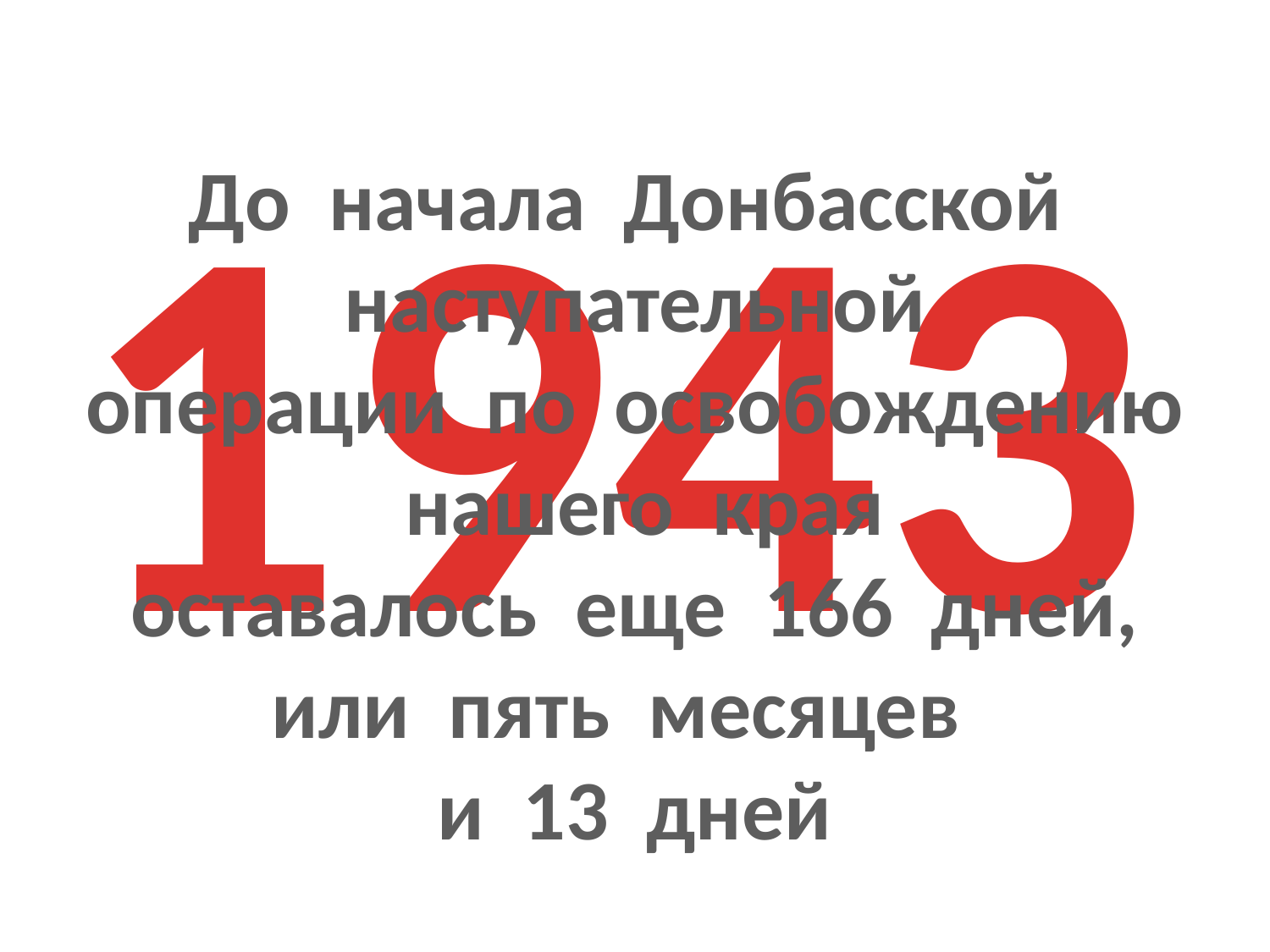

1943
До  начала  Донбасской  наступательной
операции  по  освобождению  нашего  края
оставалось  еще  166  дней,
или  пять  месяцев
и  13  дней